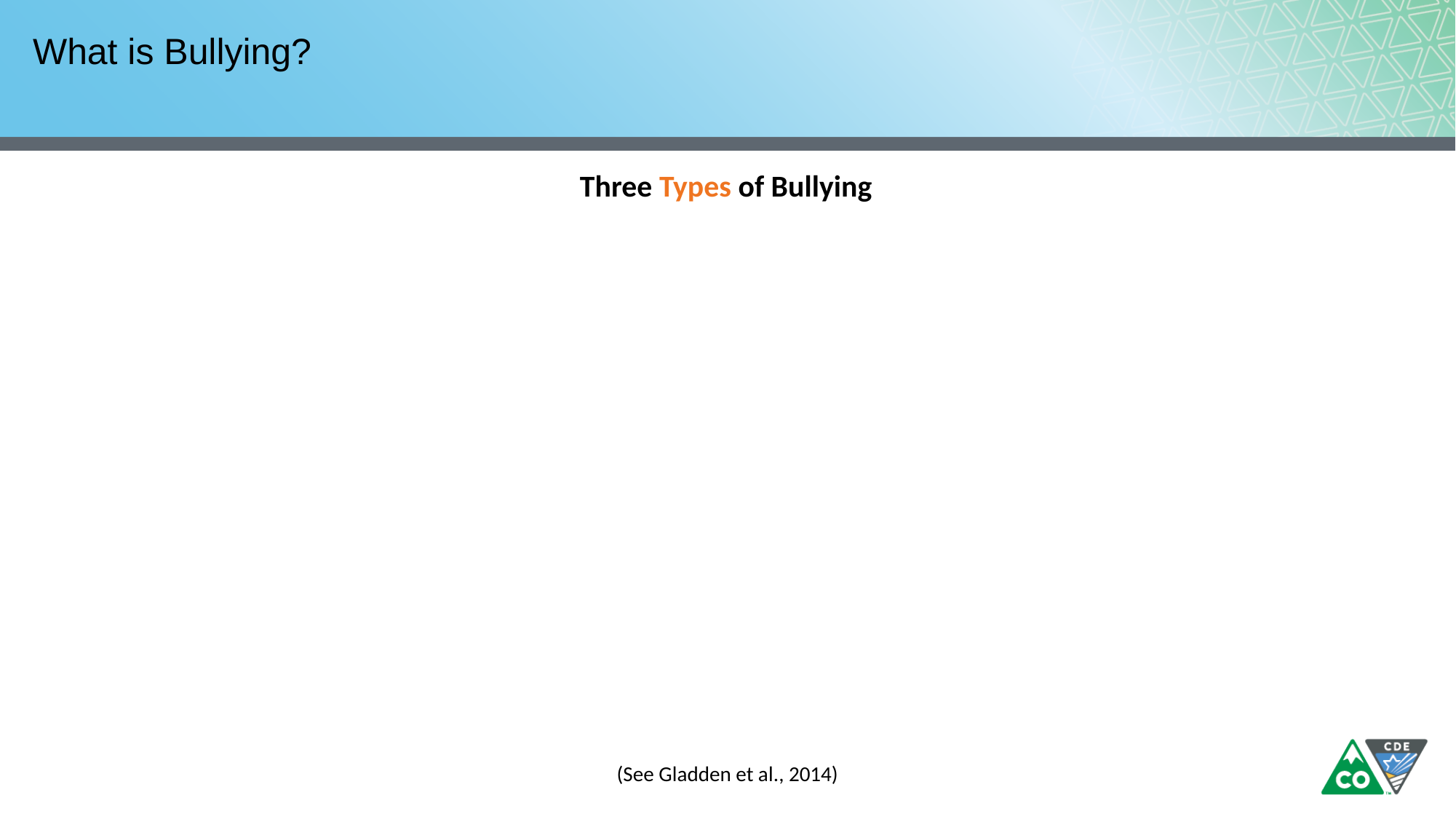

# What is Bullying?
Three Types of Bullying
(See Gladden et al., 2014)